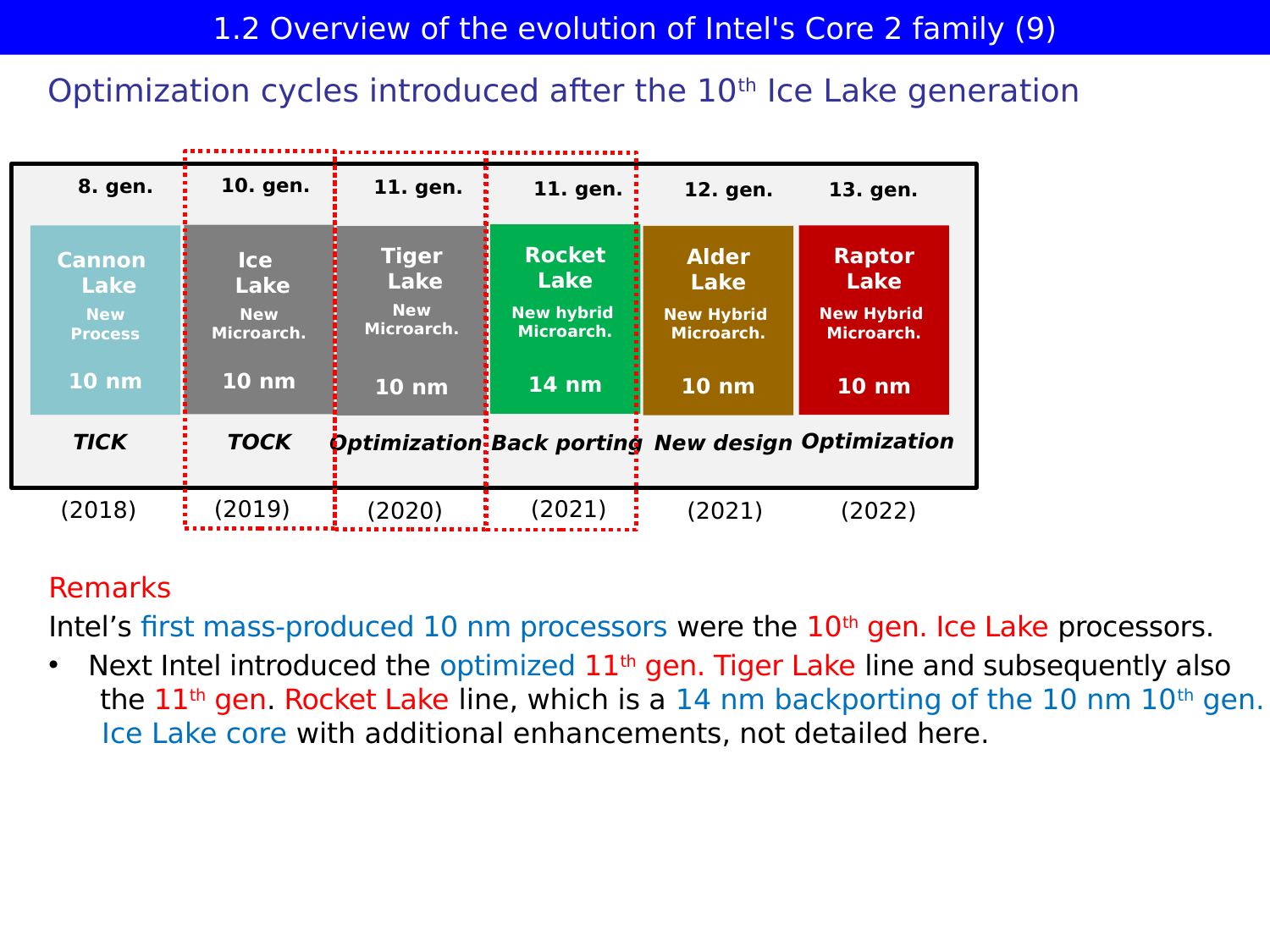

# 1.2 Overview of the evolution of Intel's Core 2 family (9)
Optimization cycles introduced after the 10th Ice Lake generation

10. gen.
8. gen.
11. gen.
11. gen.
13. gen.
12. gen.

Rocket Lake
New hybrid
Microarch.

14 nm
Ice
 Lake
New
Microarch.

10 nm
Cannon
 Lake
New
Process

10 nm
Raptor Lake
New Hybrid
Microarch.

10 nm
Alder Lake
New Hybrid
Microarch.

10 nm
Tiger
 Lake
New
Microarch.

10 nm
Optimization
TOCK
TICK
Back porting
New design
Optimization
(2019)
(2021)
(2018)
(2020)
(2022)
(2021)
Remarks
Intel’s first mass-produced 10 nm processors were the 10th gen. Ice Lake processors.
Next Intel introduced the optimized 11th gen. Tiger Lake line and subsequently also
      the 11th gen. Rocket Lake line, which is a 14 nm backporting of the 10 nm 10th gen.
      Ice Lake core with additional enhancements, not detailed here.